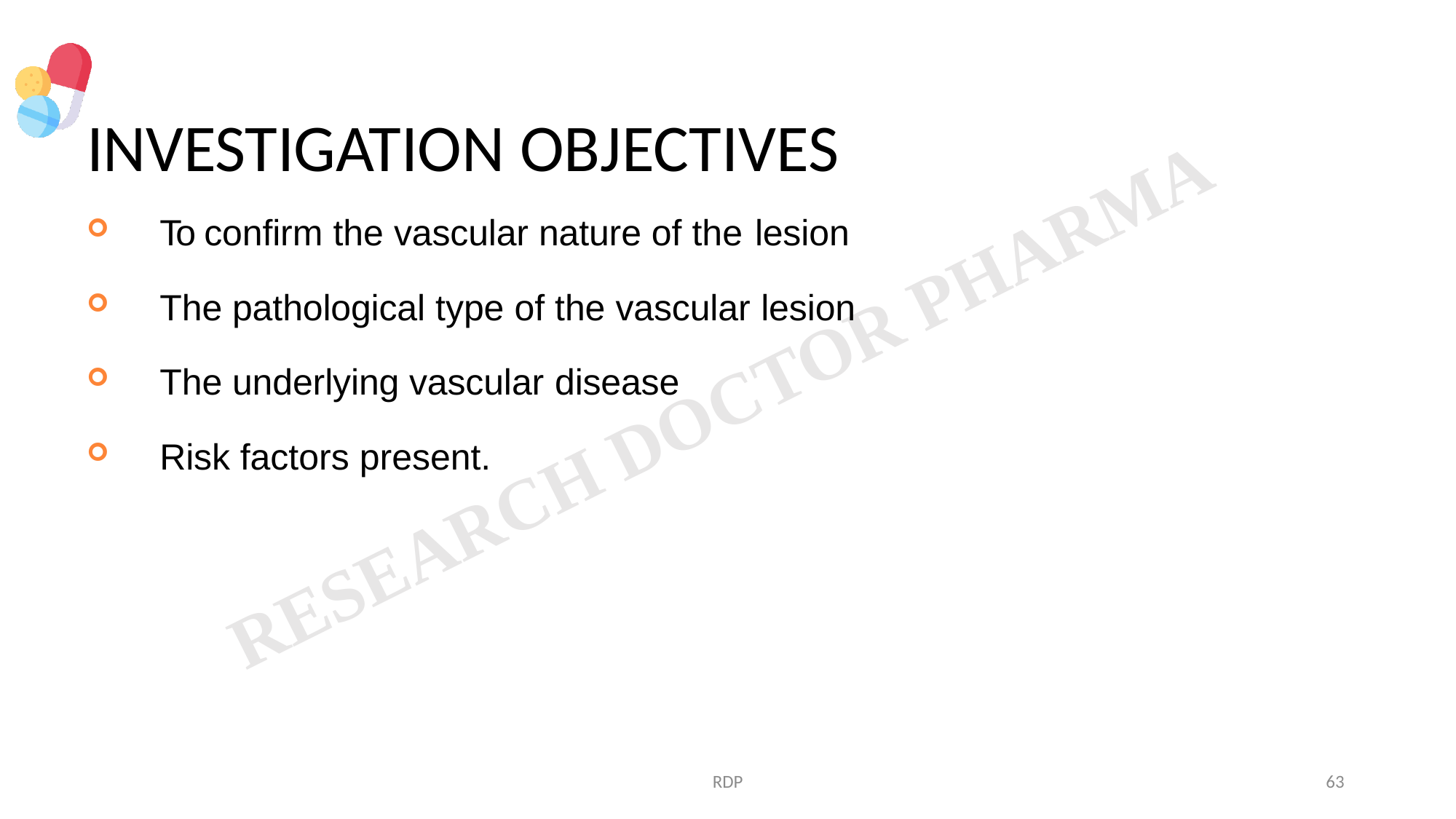

# INVESTIGATION OBJECTIVES
To confirm the vascular nature of the lesion
The pathological type of the vascular lesion
The underlying vascular disease
Risk factors present.
RDP
63